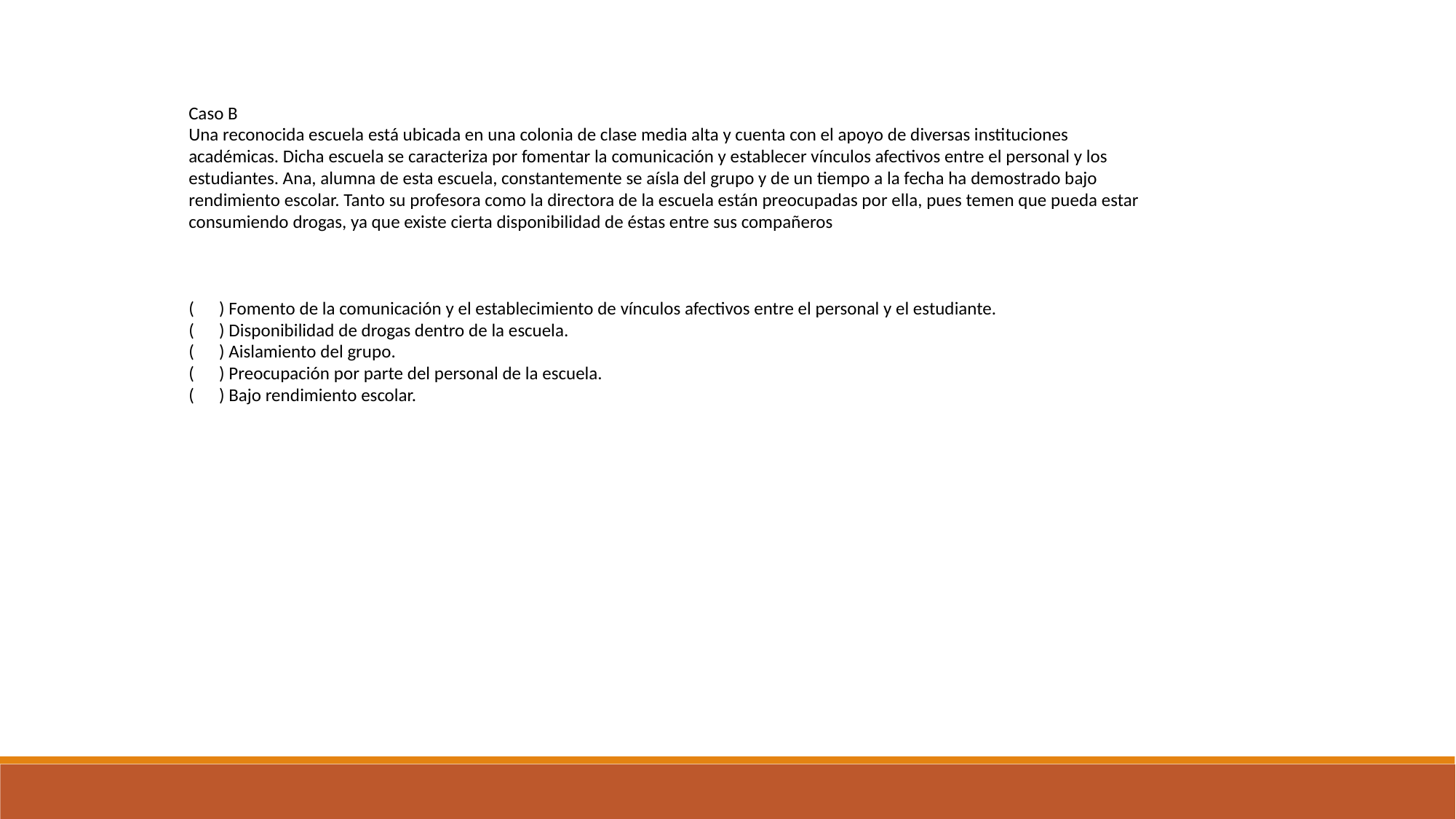

Caso B
Una reconocida escuela está ubicada en una colonia de clase media alta y cuenta con el apoyo de diversas instituciones académicas. Dicha escuela se caracteriza por fomentar la comunicación y establecer vínculos afectivos entre el personal y los estudiantes. Ana, alumna de esta escuela, constantemente se aísla del grupo y de un tiempo a la fecha ha demostrado bajo rendimiento escolar. Tanto su profesora como la directora de la escuela están preocupadas por ella, pues temen que pueda estar consumiendo drogas, ya que existe cierta disponibilidad de éstas entre sus compañeros
(      ) Fomento de la comunicación y el establecimiento de vínculos afectivos entre el personal y el estudiante.
(      ) Disponibilidad de drogas dentro de la escuela.
(      ) Aislamiento del grupo.
(      ) Preocupación por parte del personal de la escuela.
(      ) Bajo rendimiento escolar.